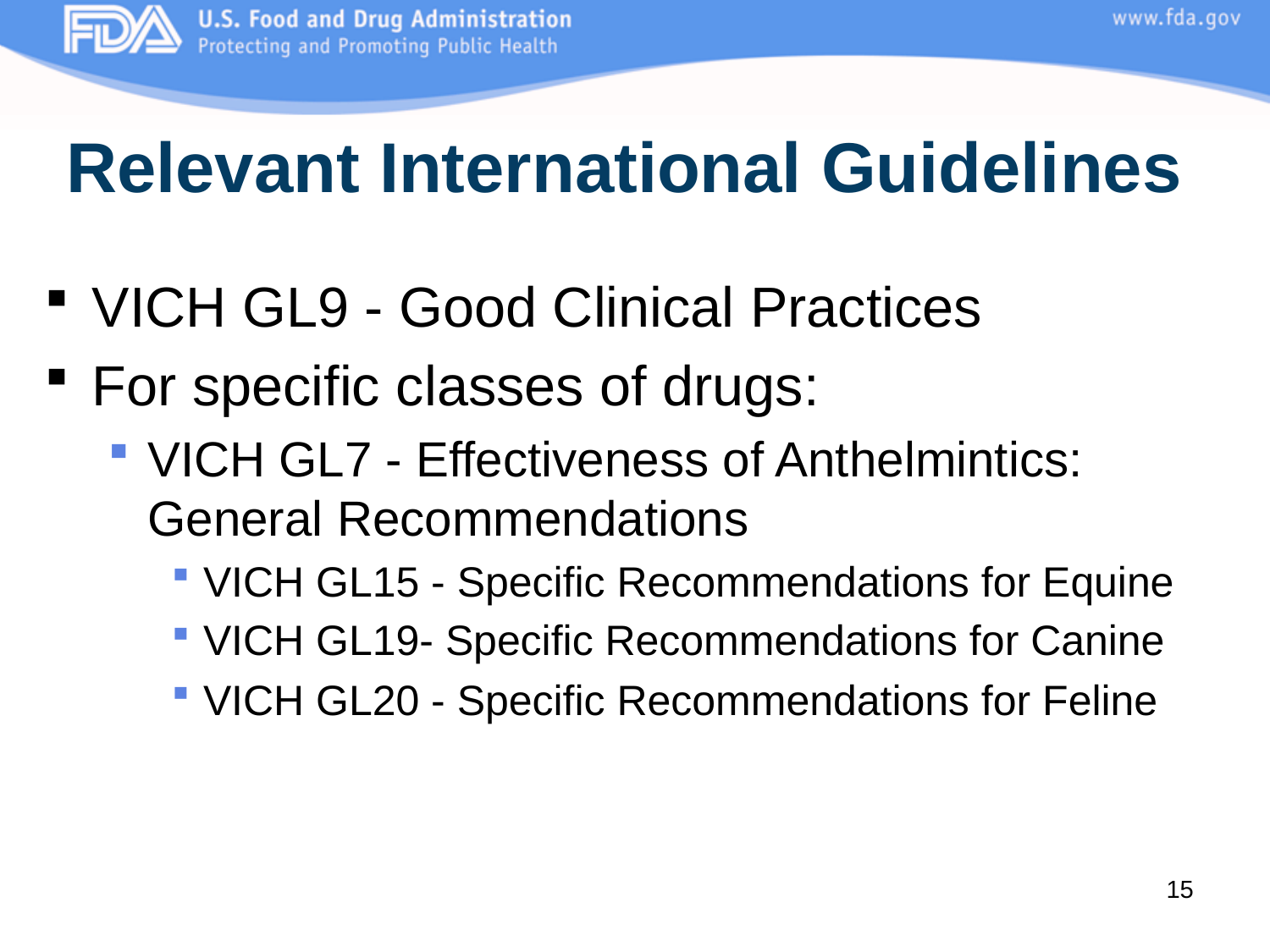

# Relevant International Guidelines
VICH GL9 - Good Clinical Practices
For specific classes of drugs:
VICH GL7 - Effectiveness of Anthelmintics: General Recommendations
VICH GL15 - Specific Recommendations for Equine
VICH GL19- Specific Recommendations for Canine
VICH GL20 - Specific Recommendations for Feline
15